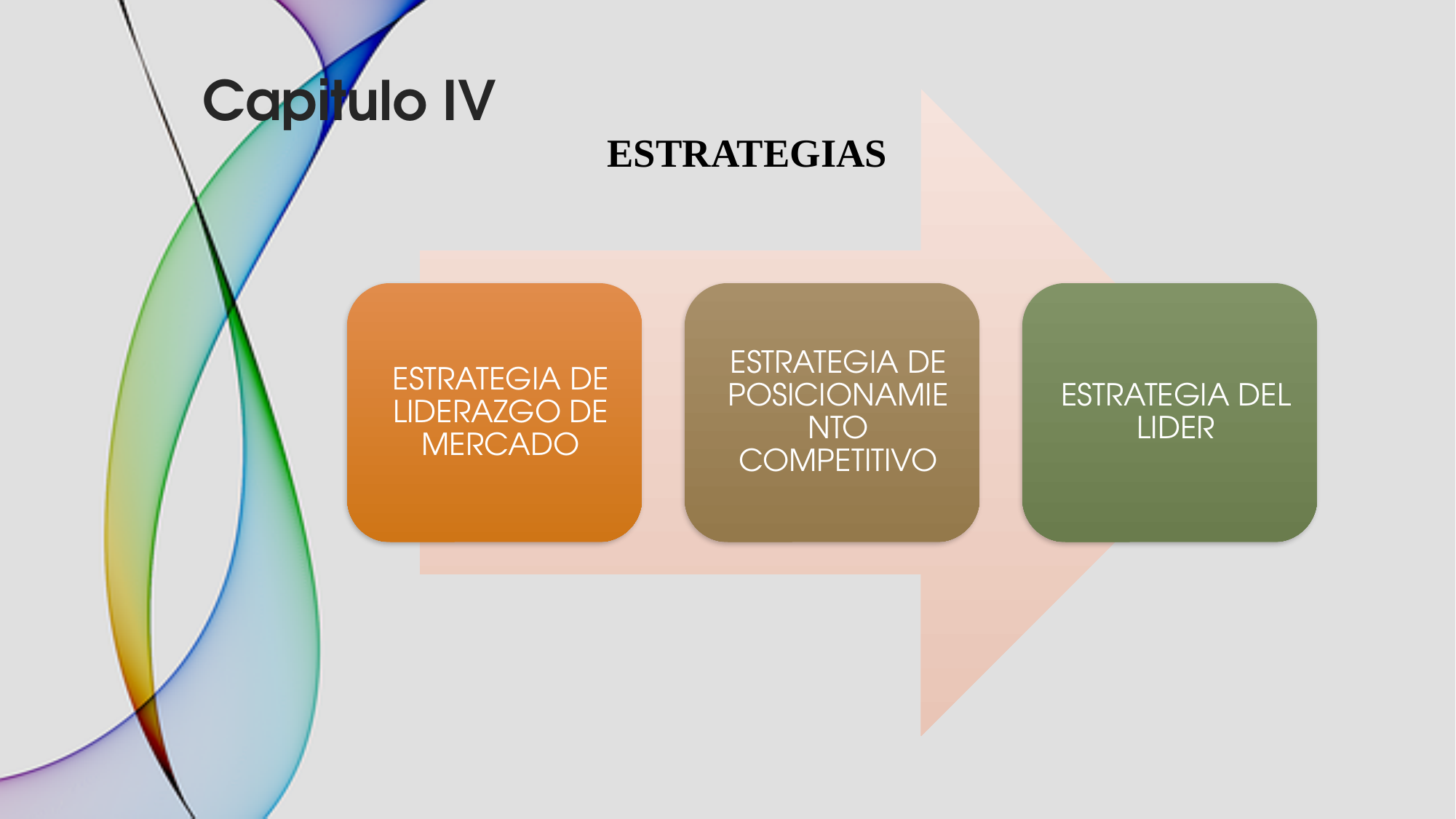

Capitulo IV
ESTRATEGIA DE LIDERAZGO DE MERCADO
ESTRATEGIA DE POSICIONAMIENTO COMPETITIVO
ESTRATEGIA DEL LIDER
ESTRATEGIAS